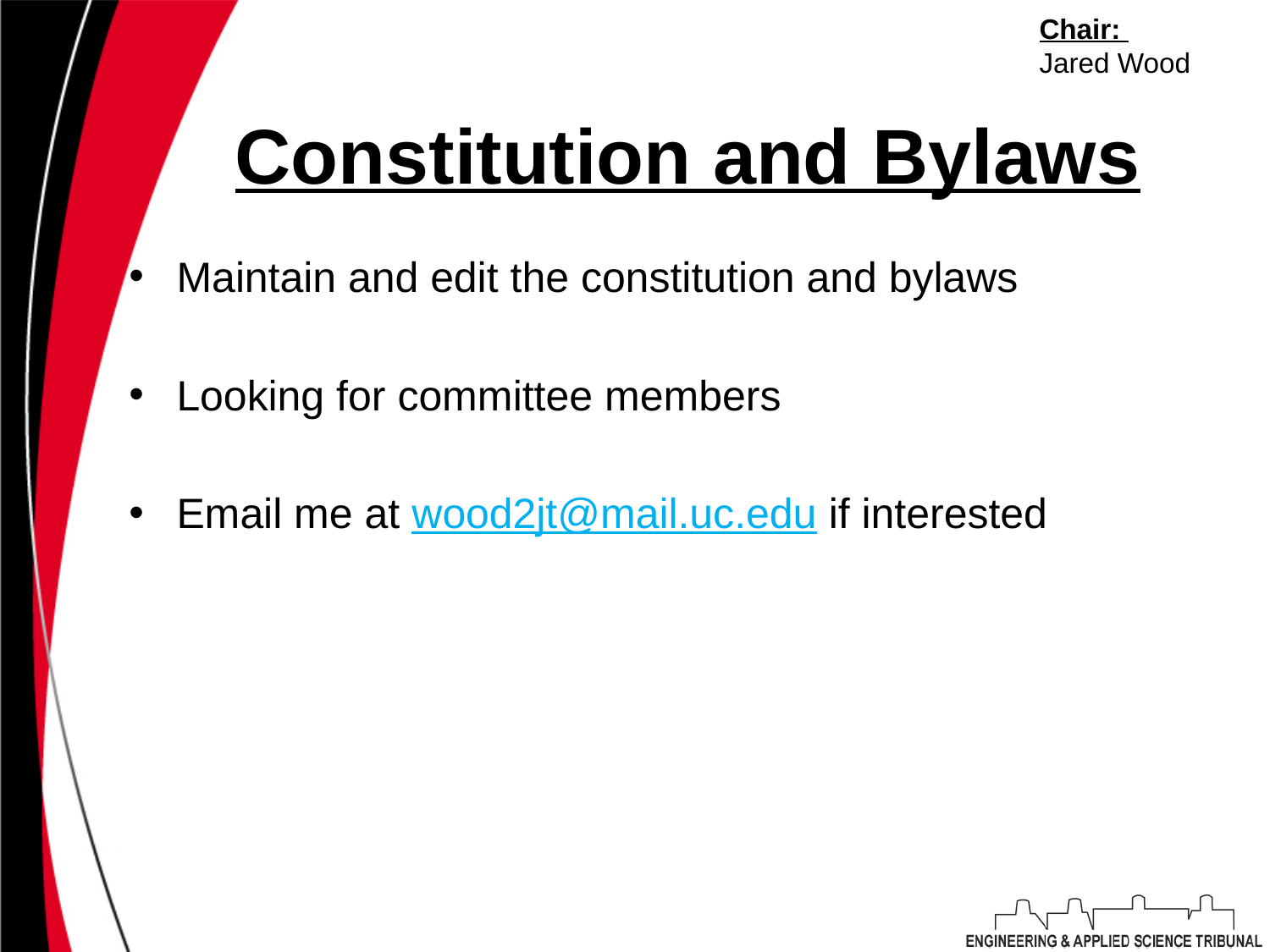

Chair:
Jared Wood
# Constitution and Bylaws
Maintain and edit the constitution and bylaws

Looking for committee members

Email me at wood2jt@mail.uc.edu if interested